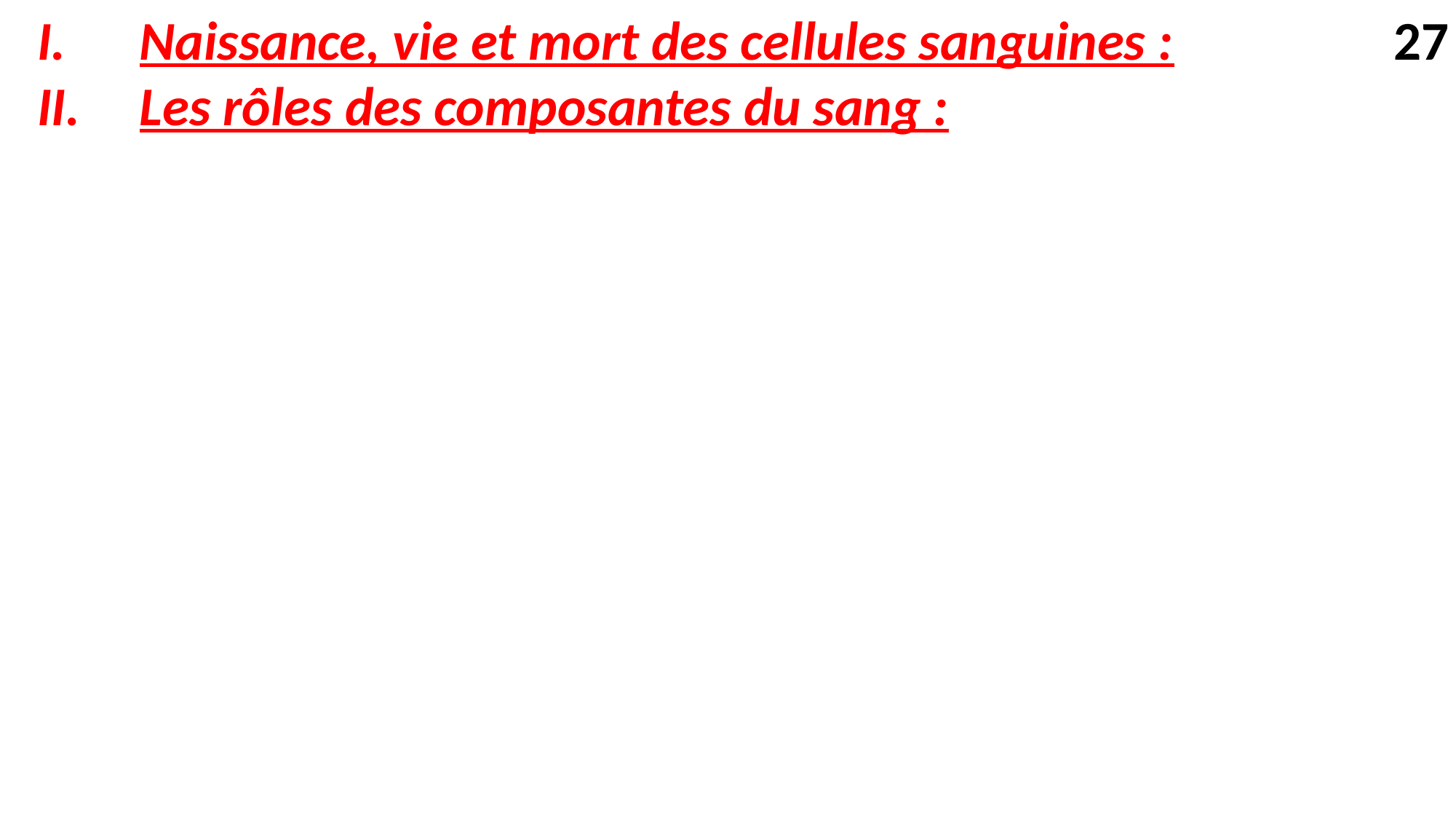

Naissance, vie et mort des cellules sanguines :
Les rôles des composantes du sang :

27